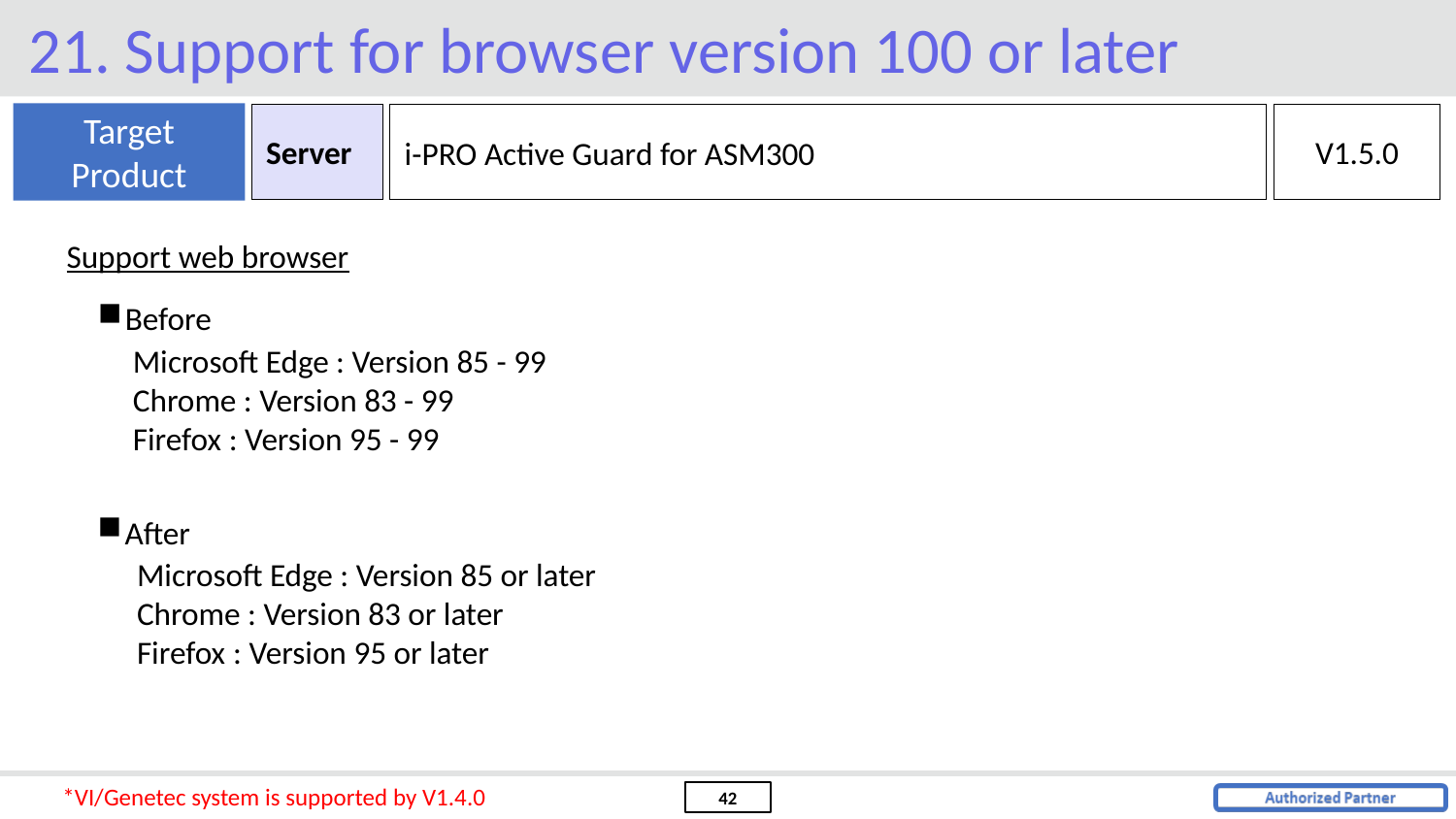

21. Support for browser version 100 or later
Target
Product
Server
V1.5.0
i-PRO Active Guard for ASM300
Support web browser
Before
Microsoft Edge : Version 85 - 99
Chrome : Version 83 - 99
Firefox : Version 95 - 99
After
Microsoft Edge : Version 85 or later
Chrome : Version 83 or later
Firefox : Version 95 or later
*VI/Genetec system is supported by V1.4.0